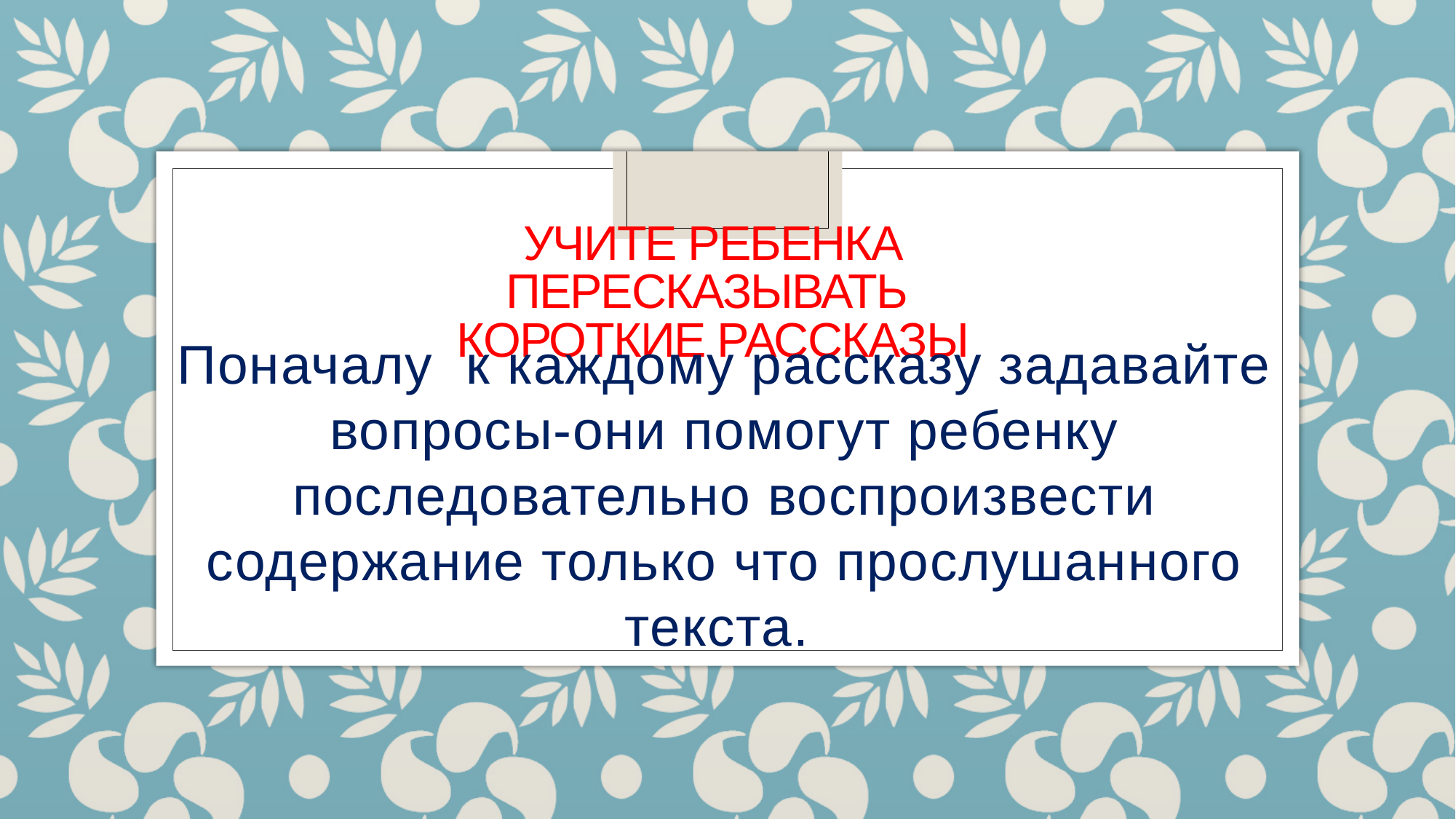

# Учите ребенка пересказывать короткие рассказы

Поначалу  к каждому рассказу задавайте вопросы-они помогут ребенку последовательно воспроизвести содержание только что прослушанного текста.